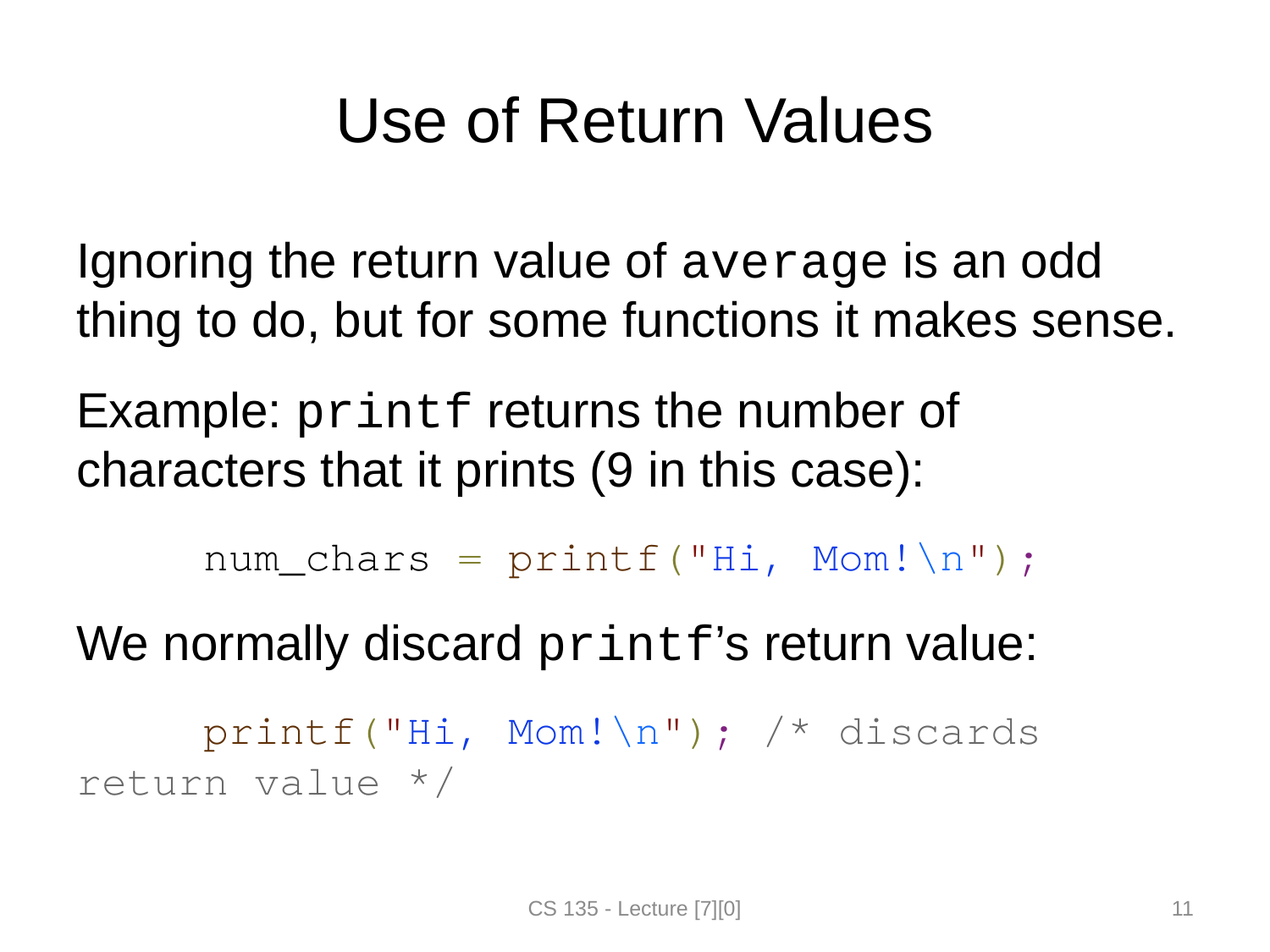

# Use of Return Values
Ignoring the return value of average is an odd thing to do, but for some functions it makes sense.
Example: printf returns the number of characters that it prints (9 in this case):
	num_chars = printf("Hi, Mom!\n");
We normally discard printf’s return value:
	printf("Hi, Mom!\n"); /* discards return value */
CS 135 - Lecture [7][0]
11